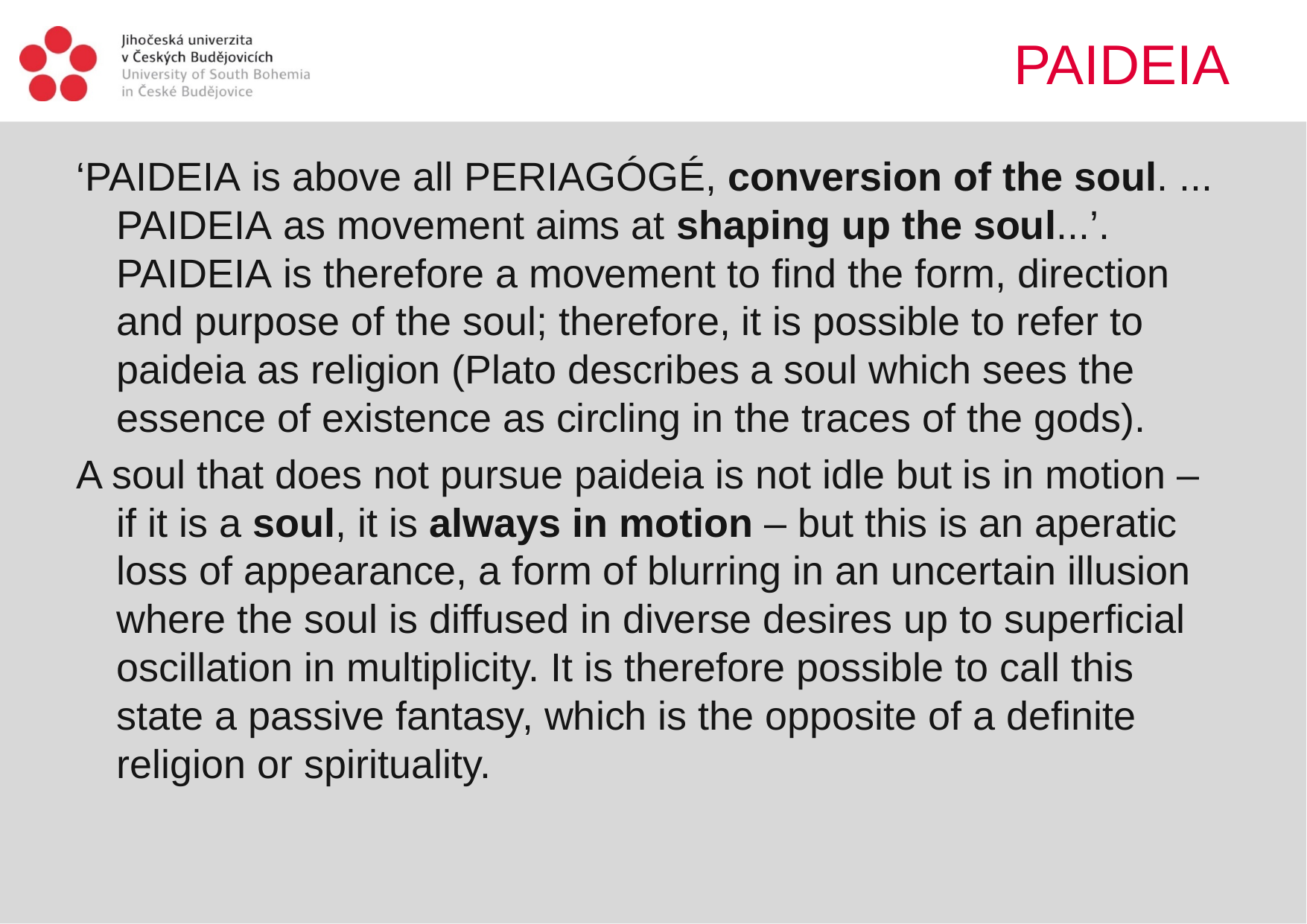

# PAIDEIA
‘Paideia is above all periagógé, conversion of the soul. ... Paideia as movement aims at shaping up the soul...’. Paideia is therefore a movement to find the form, direction and purpose of the soul; therefore, it is possible to refer to paideia as religion (Plato describes a soul which sees the essence of existence as circling in the traces of the gods).
A soul that does not pursue paideia is not idle but is in motion – if it is a soul, it is always in motion – but this is an aperatic loss of appearance, a form of blurring in an uncertain illusion where the soul is diffused in diverse desires up to superficial oscillation in multiplicity. It is therefore possible to call this state a passive fantasy, which is the opposite of a definite religion or spirituality.